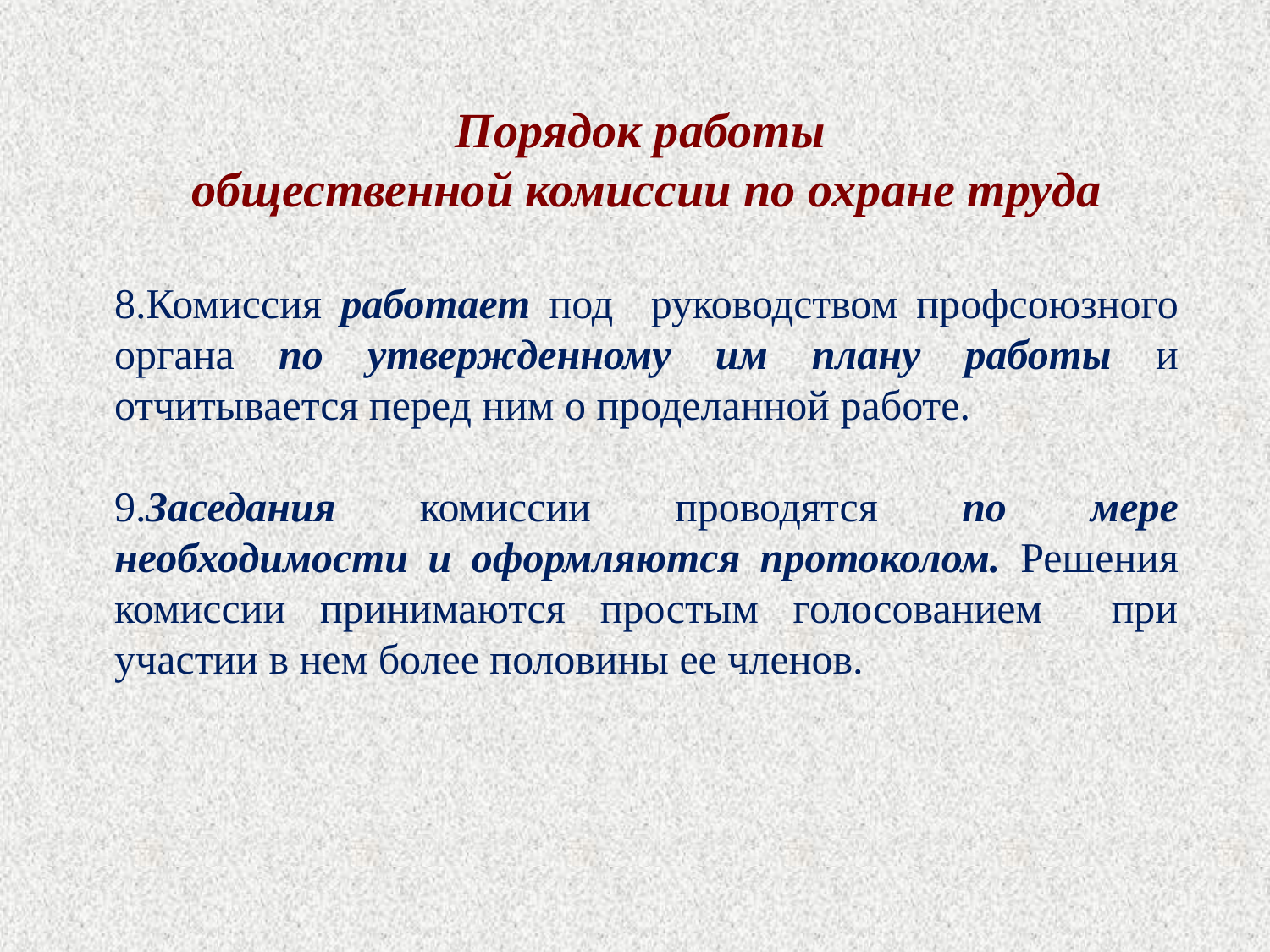

Порядок работы
общественной комиссии по охране труда

8.Комиссия работает под  руководством профсоюзного органа по утвержденному им плану работы и отчитывается перед ним о проделанной работе.

9.Заседания комиссии проводятся по мере необходимости и оформляются протоколом. Решения комиссии принимаются простым голосованием  при участии в нем более половины ее членов.